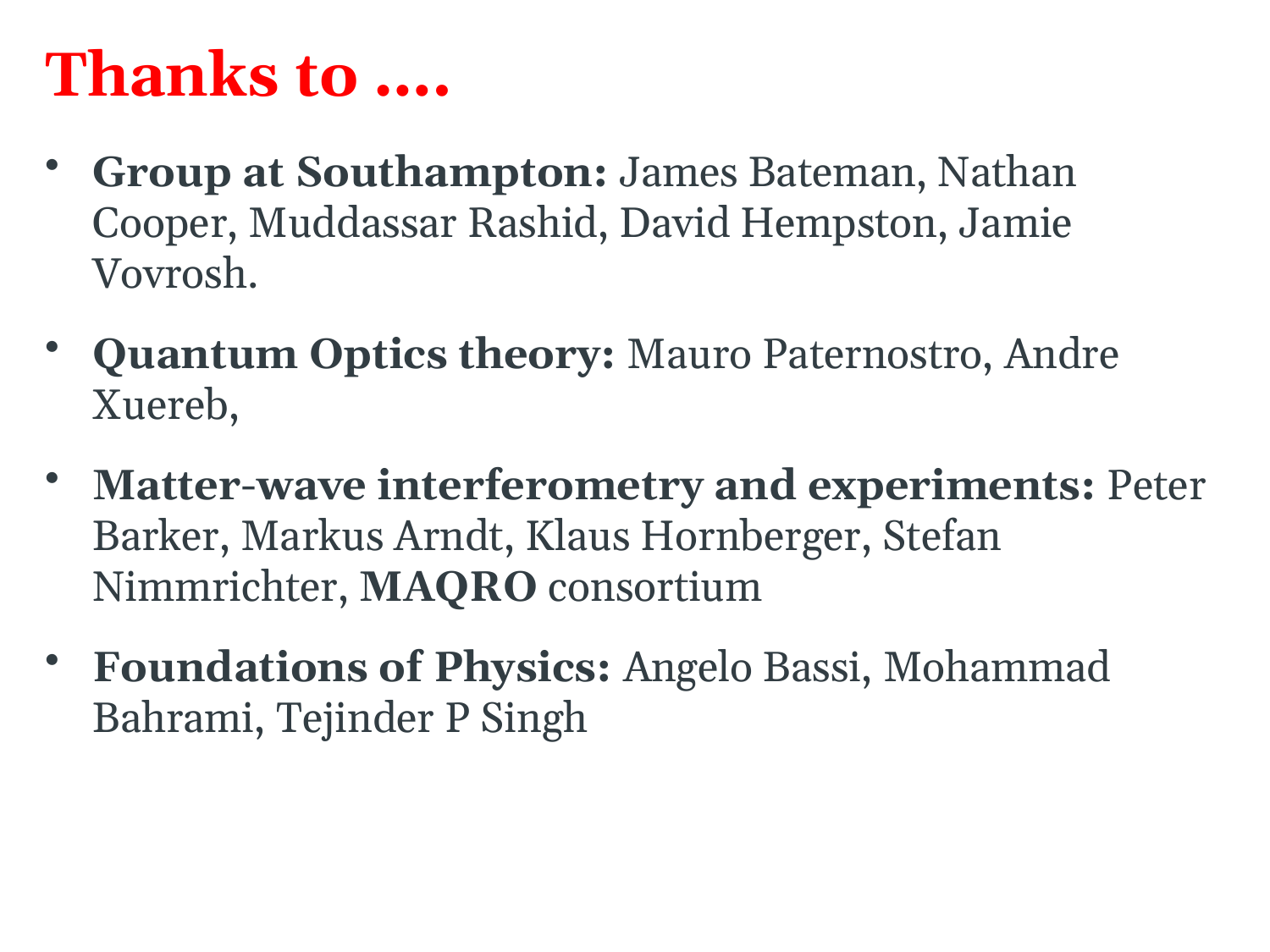

# Thanks to ….
Group at Southampton: James Bateman, Nathan Cooper, Muddassar Rashid, David Hempston, Jamie Vovrosh.
Quantum Optics theory: Mauro Paternostro, Andre Xuereb,
Matter-wave interferometry and experiments: Peter Barker, Markus Arndt, Klaus Hornberger, Stefan Nimmrichter, MAQRO consortium
Foundations of Physics: Angelo Bassi, Mohammad Bahrami, Tejinder P Singh